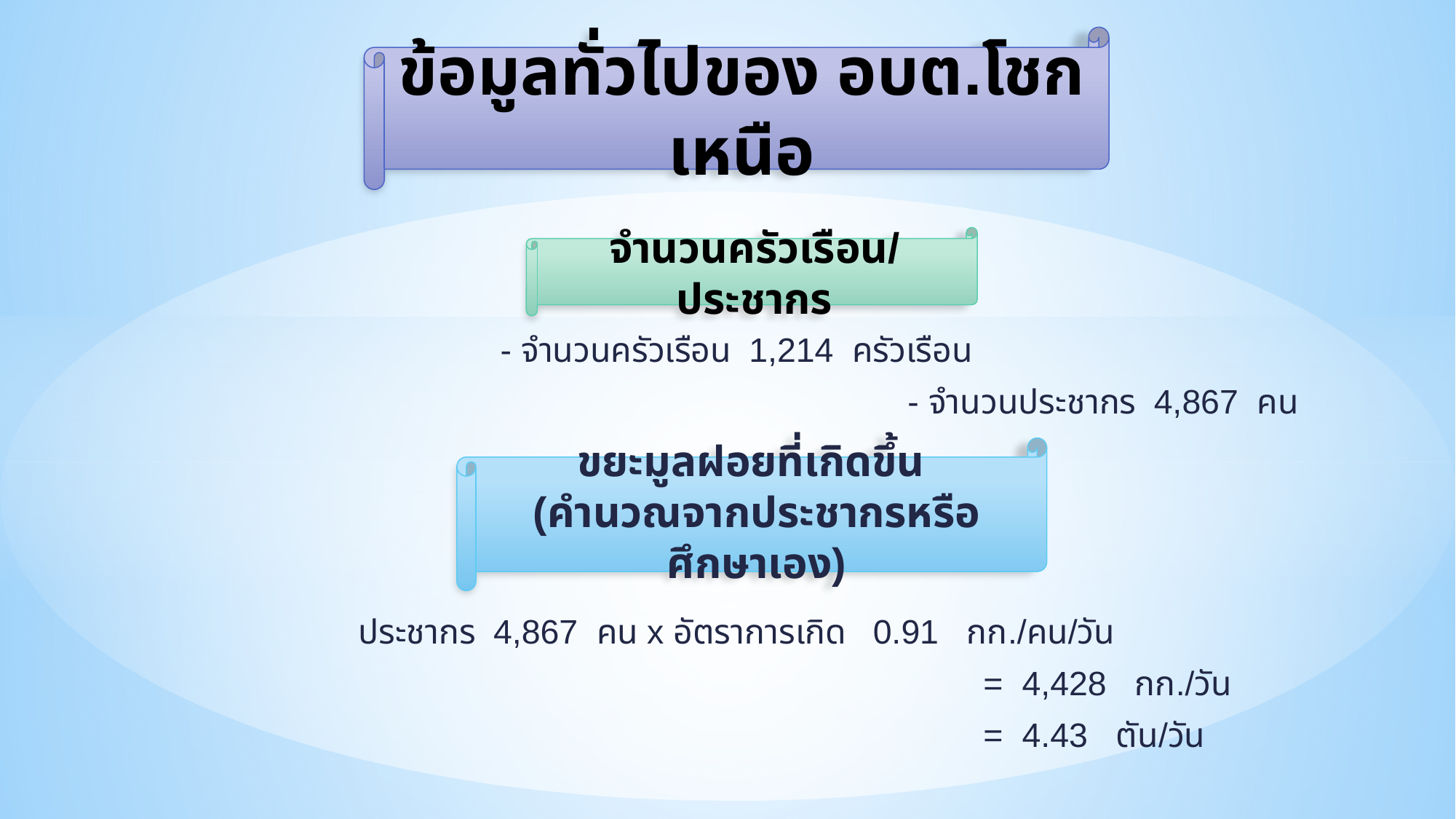

ข้อมูลทั่วไปของ อบต.โชกเหนือ
จำนวนครัวเรือน/ประชากร

- จำนวนครัวเรือน  1,214  ครัวเรือน
                                                                                   - จำนวนประชากร  4,867  คน

ประชากร  4,867  คน x อัตราการเกิด   0.91   กก./คน/วัน
                                                                                           =  4,428   กก./วัน
                                                                                           =  4.43   ตัน/วัน

ขยะมูลฝอยที่เกิดขึ้น
(คำนวณจากประชากรหรือศึกษาเอง)